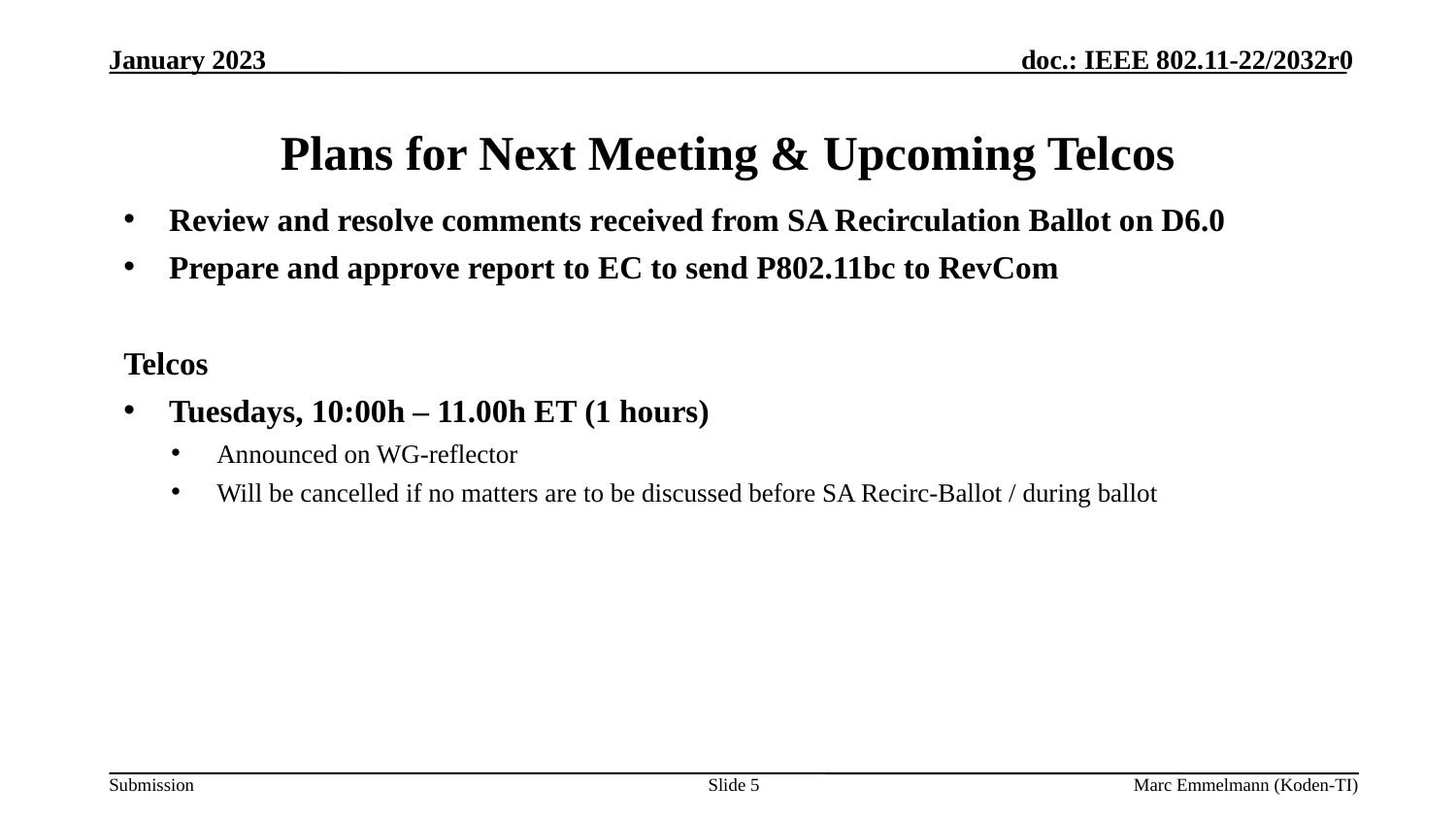

January 2023
# Plans for Next Meeting & Upcoming Telcos
Review and resolve comments received from SA Recirculation Ballot on D6.0
Prepare and approve report to EC to send P802.11bc to RevCom

Telcos
Tuesdays, 10:00h – 11.00h ET (1 hours)
Announced on WG-reflector
Will be cancelled if no matters are to be discussed before SA Recirc-Ballot / during ballot
Slide 5
Marc Emmelmann (Koden-TI)